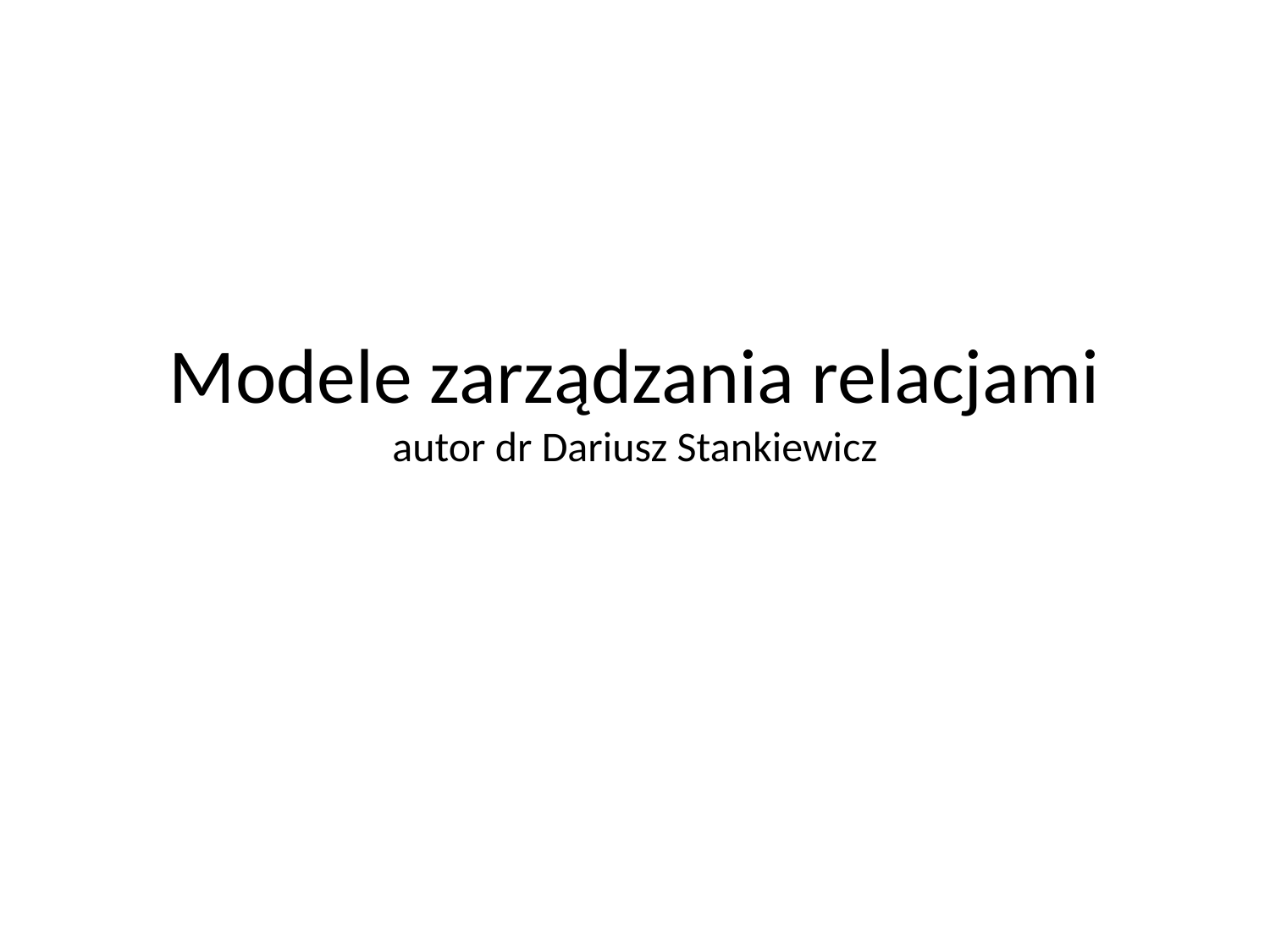

# Modele zarządzania relacjami autor dr Dariusz Stankiewicz